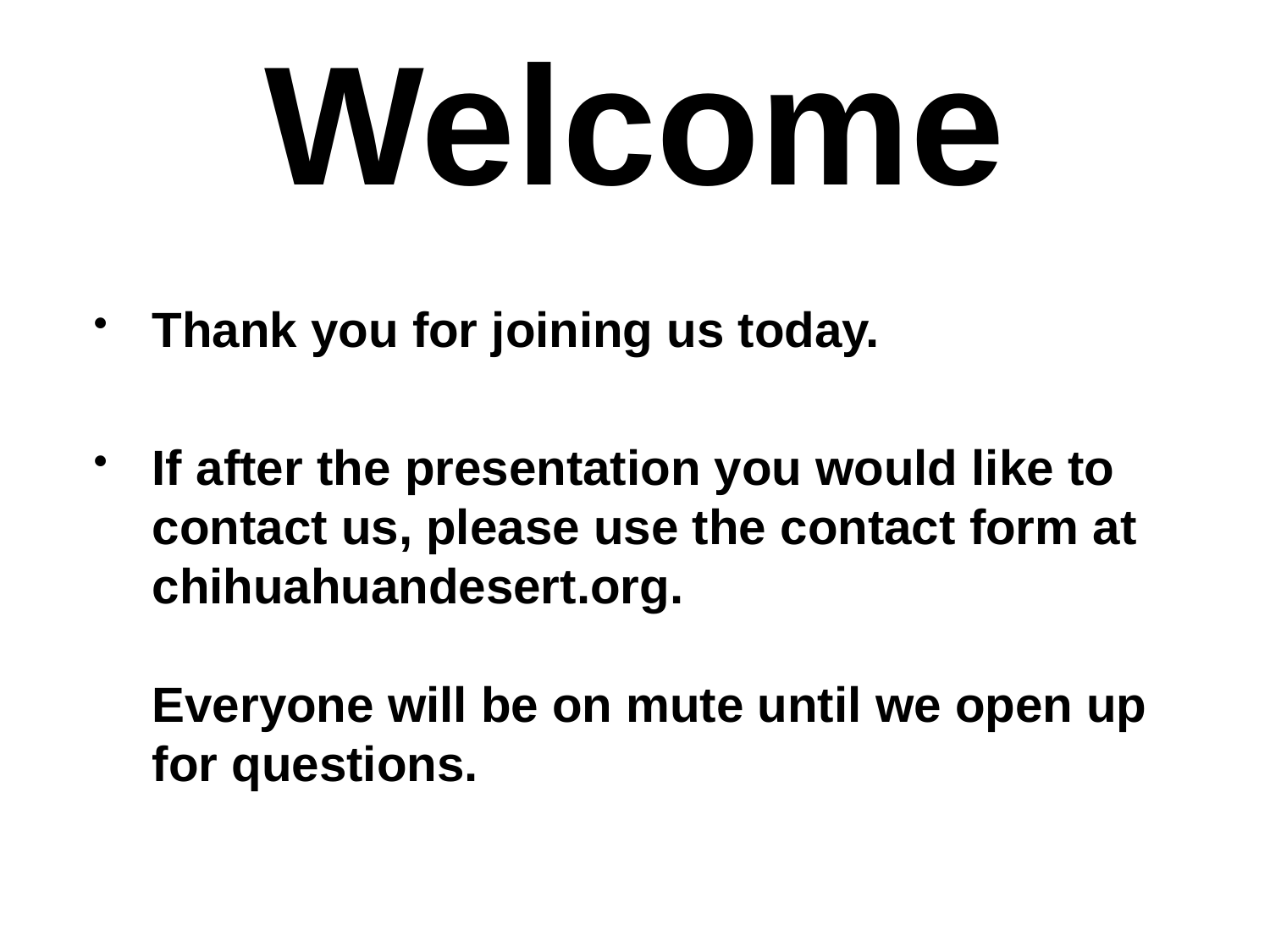

# Welcome

Thank you for joining us today.

If after the presentation you would like to contact us, please use the contact form at
chihuahuandesert.org.
Everyone will be on mute until we open up for questions.